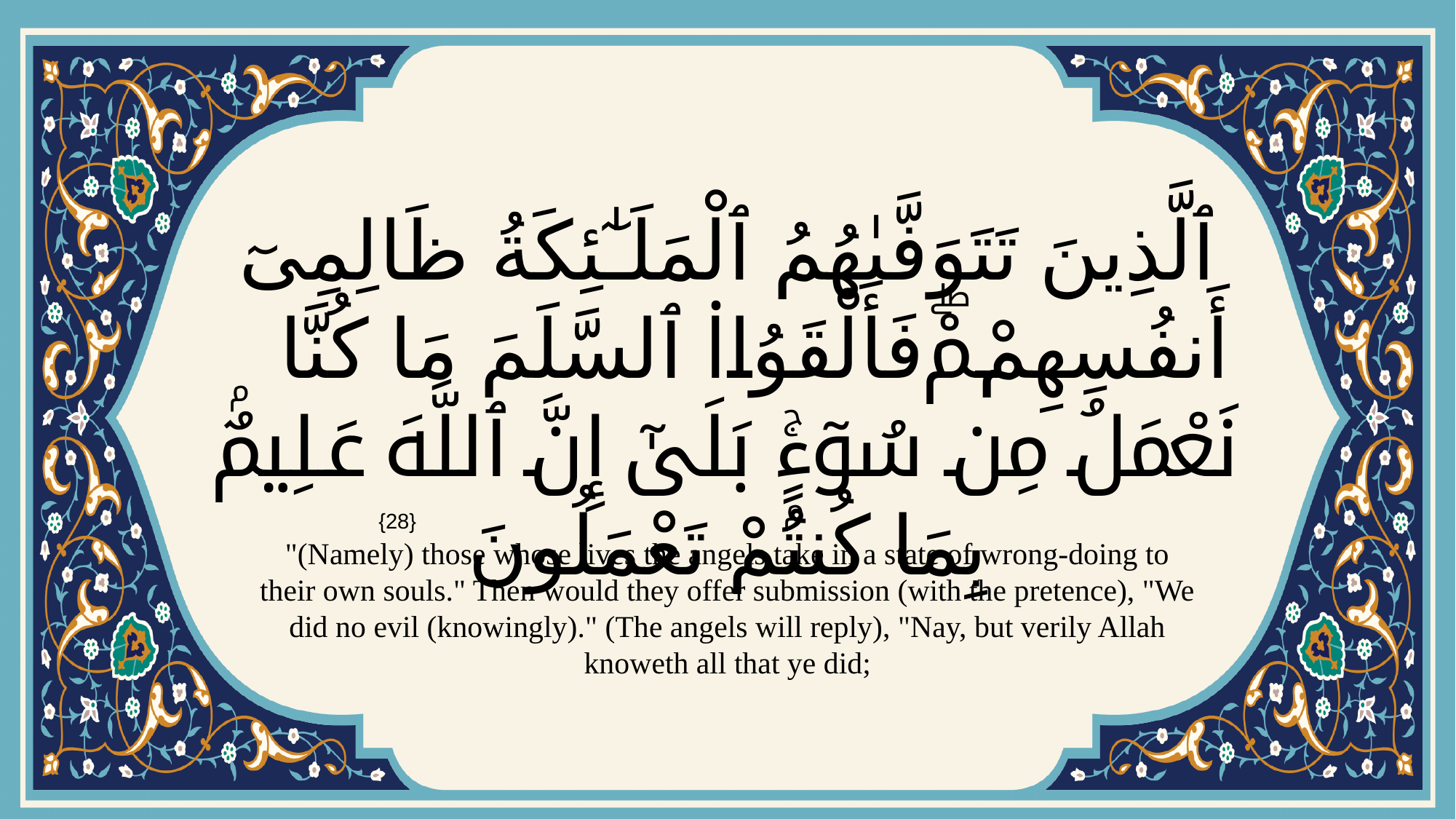

# ٱلَّذِينَ تَتَوَفَّىٰهُمُ ٱلْمَلَـٰٓئِكَةُ ظَالِمِىٓ أَنفُسِهِمْۖ فَأَلْقَوُا۟ ٱلسَّلَمَ مَا كُنَّا نَعْمَلُ مِن سُوٓءٍۭۚ بَلَىٰٓ إِنَّ ٱللَّهَ عَلِيمٌۢ بِمَا كُنتُمْ تَعْمَلُونَ
{28}
"(Namely) those whose lives the angels take in a state of wrong-doing to their own souls." Then would they offer submission (with the pretence), "We did no evil (knowingly)." (The angels will reply), "Nay, but verily Allah knoweth all that ye did;